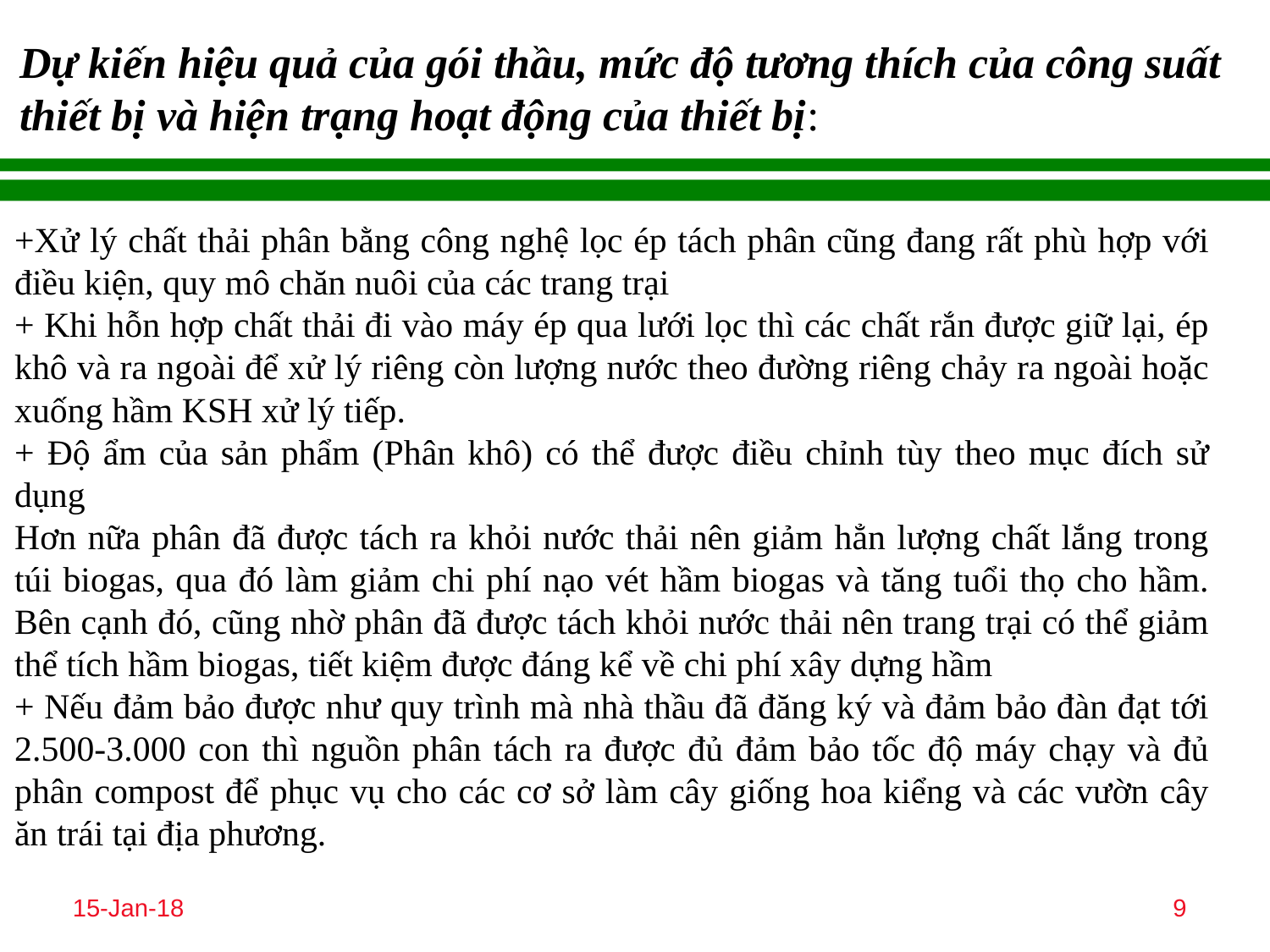

Dự tính thu hồi được 40% tổng chất thải rắn từ nước thải chăn nuôi, như vậy hàng ngày thu được khoảng 417 kg chất thải rắn/ngày và và hàng năm thu được 152 tấn chất thải rắn chuyển đi làm nguyên liệu sản xuất phân hữu cơ.
Vận hành và chạy máy: 15-20 ngày chạy 1 lần, một lần chạy 1 -2 tiếng. Hoặc chỉ chạy máy khi lượng phân đủ đậm đặc
Lượng phân thu được mỗi giờ, mỗi lần chạy máy ?
 -  Nếu đầu vào đậm đặc máy có thể chạy được 800kg/giờ. Tuy nhiên mức độ xả nước nhiều + lượng đàn heo giảm trong thời gian hiện tại thì lượng phân thu lại rất ít. Chỉ đáp ứng cho máy chạy 1 lần 2 tiếng;  20 -25ngày /lần
Tuổi thọ của máy ép phân?
Máy ép phân vận hành trung bình cho trại 1,150 heo có thể sử dụng trong ~ 5 năm. Máy bơm và khuấy có thể vận hành 2-3 năm
Chi phí vận hành (nhân công, tiền điện/ mỗi giờ chạy máy), bảo dưỡng (bao nhiêu lâu bảo dưỡng một lần, chi phí bảo dưỡng, thay thế phụ tùng) máy ép phân?
- Cần 01 nhân công vận hành
- Điện năng tiêu thụ max : 8,2kw điện/giờ. Tuy nhiên có thể tắt máy khuấy sau 10 phút và chỉ chạy máy bơm và máy ép với điện năng tiêu thụ 6kw/giờ
Dự tính thu hồi được 40% tổng chất thải rắn từ nước thải chăn nuôi, như vậy hàng ngày thu được khoảng 400 kg chất thải rắn/ngày và và hàng năm thu được 146 tấn chất thải rắn chuyển đi làm nguyên liệu sản xuất phân hữu cơ.
Vận hành và chạy máy: 10-20 ngày chạy 1 lần, một lần chạy 1 -2 tiếng. Hoặc chỉ chạy máy khi lượng phân đủ đậm đặc
Lượng phân thu được mỗi giờ, mỗi lần chạy máy ?
 -  Nếu đầu vào đậm đặc máy có thể chạy được 800kg/giờ. Tuy nhiên mức độ xả nước nhiều + lượng đàn heo giảm trong thời gian hiện tại thì lượng phân thu lại rất ít. Chỉ đáp ứng cho máy chạy 1 lần 2 tiếng;  20 -25ngày /lần
Tuổi thọ của máy ép phân?
Máy ép phân vận hành trung bình cho trại 1,000 heo có thể sử dụng trong ~ 5 năm. Máy bơm và khuấy có thể vận hành 2-3 năm
Chi phí vận hành (nhân công, tiền điện/ mỗi giờ chạy máy), bảo dưỡng (bao nhiêu lâu bảo dưỡng một lần, chi phí bảo dưỡng, thay thế phụ tùng) máy ép phân?
- Cần 01 nhân công vận hành
- Điện năng tiêu thụ max : 8,2kw điện/giờ. Tuy nhiên có thể tắt máy khuấy sau 10 phút và chỉ chạy máy bơm và máy ép với điện năng tiêu thụ 6kw/giờ
# Dự kiến hiệu quả của gói thầu, mức độ tương thích của công suất thiết bị và hiện trạng hoạt động của thiết bị:
+Xử lý chất thải phân bằng công nghệ lọc ép tách phân cũng đang rất phù hợp với điều kiện, quy mô chăn nuôi của các trang trại
+ Khi hỗn hợp chất thải đi vào máy ép qua lưới lọc thì các chất rắn được giữ lại, ép khô và ra ngoài để xử lý riêng còn lượng nước theo đường riêng chảy ra ngoài hoặc xuống hầm KSH xử lý tiếp.
+ Độ ẩm của sản phẩm (Phân khô) có thể được điều chỉnh tùy theo mục đích sử dụng
Hơn nữa phân đã được tách ra khỏi nước thải nên giảm hẳn lượng chất lắng trong túi biogas, qua đó làm giảm chi phí nạo vét hầm biogas và tăng tuổi thọ cho hầm. Bên cạnh đó, cũng nhờ phân đã được tách khỏi nước thải nên trang trại có thể giảm thể tích hầm biogas, tiết kiệm được đáng kể về chi phí xây dựng hầm
+ Nếu đảm bảo được như quy trình mà nhà thầu đã đăng ký và đảm bảo đàn đạt tới 2.500-3.000 con thì nguồn phân tách ra được đủ đảm bảo tốc độ máy chạy và đủ phân compost để phục vụ cho các cơ sở làm cây giống hoa kiểng và các vườn cây ăn trái tại địa phương.

15-Jan-18
9